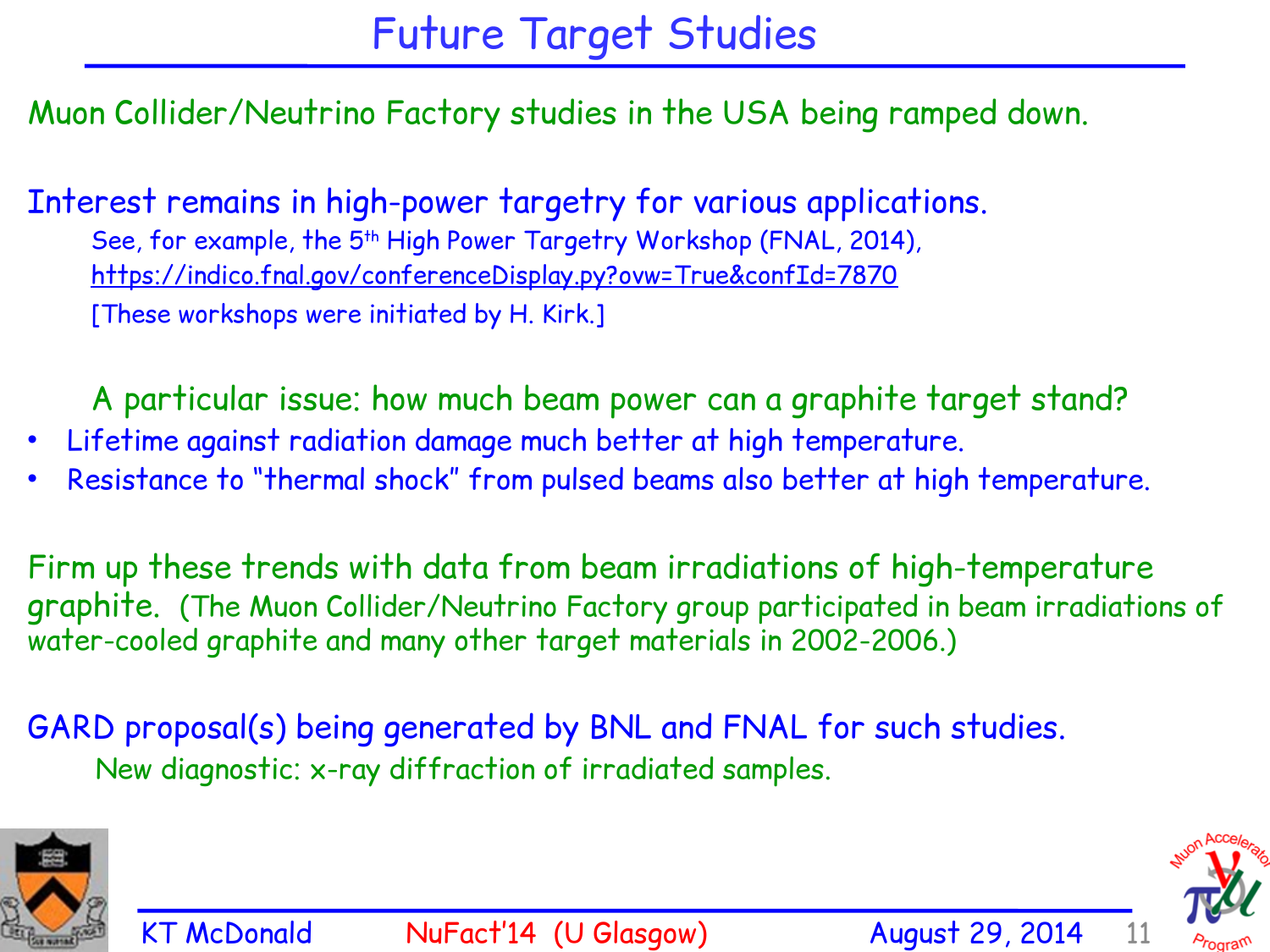

Future Target Studies
Muon Collider/Neutrino Factory studies in the USA being ramped down.

Interest remains in high-power targetry for various applications.
See, for example, the 5th High Power Targetry Workshop (FNAL, 2014),
https://indico.fnal.gov/conferenceDisplay.py?ovw=True&confId=7870
[These workshops were initiated by H. Kirk.]

A particular issue: how much beam power can a graphite target stand?
Lifetime against radiation damage much better at high temperature.
Resistance to “thermal shock” from pulsed beams also better at high temperature.

Firm up these trends with data from beam irradiations of high-temperature graphite.  (The Muon Collider/Neutrino Factory group participated in beam irradiations of water-cooled graphite and many other target materials in 2002-2006.)

GARD proposal(s) being generated by BNL and FNAL for such studies.
        New diagnostic: x-ray diffraction of irradiated samples.